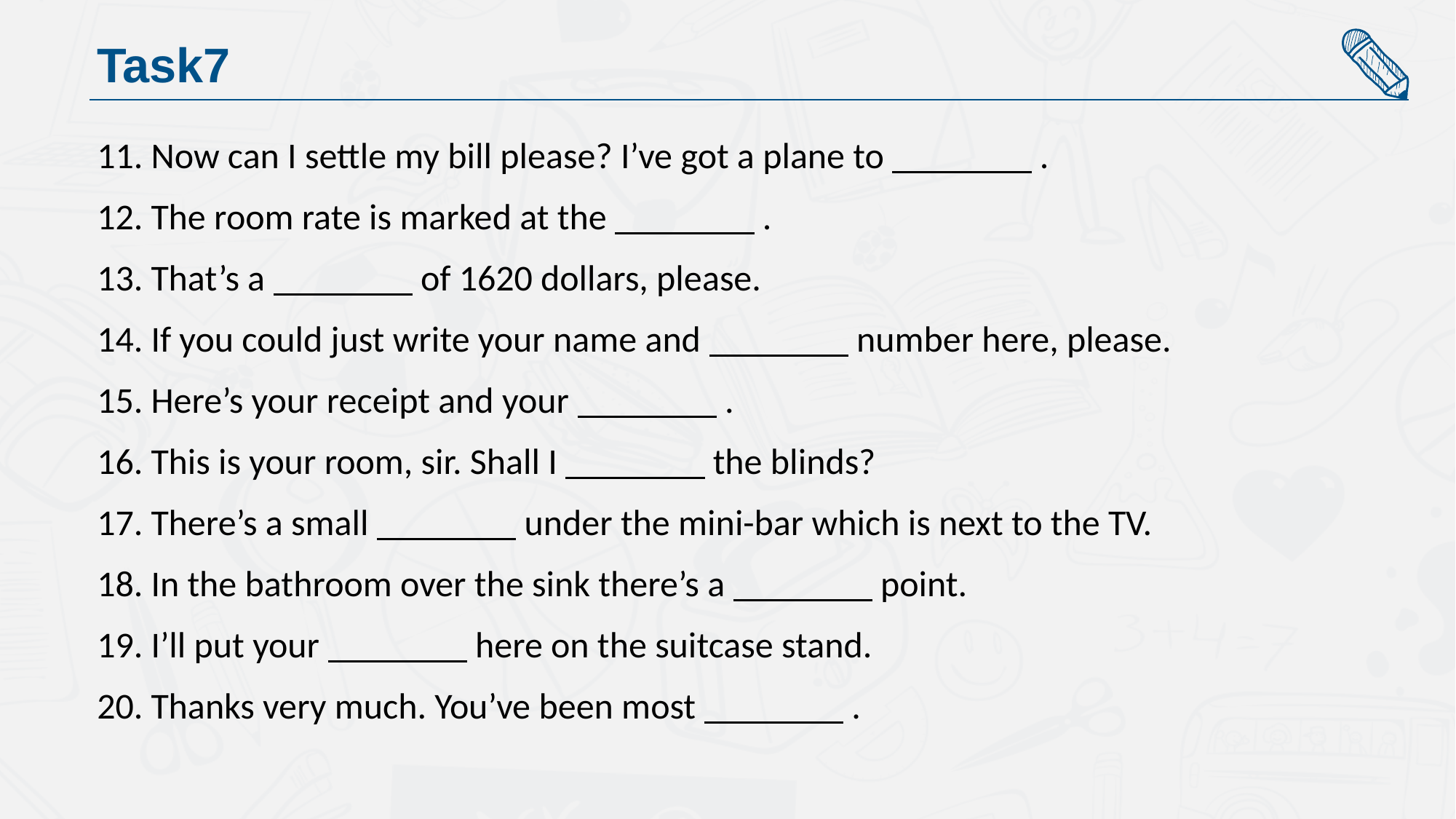

Task7
11. Now can I settle my bill please? I’ve got a plane to                   .
12. The room rate is marked at the                   .
13. That’s a                   of 1620 dollars, please.
14. If you could just write your name and                   number here, please.
15. Here’s your receipt and your                   .
16. This is your room, sir. Shall I                   the blinds?
17. There’s a small                   under the mini-bar which is next to the TV.
18. In the bathroom over the sink there’s a                   point.
19. I’ll put your                   here on the suitcase stand.
20. Thanks very much. You’ve been most                   .